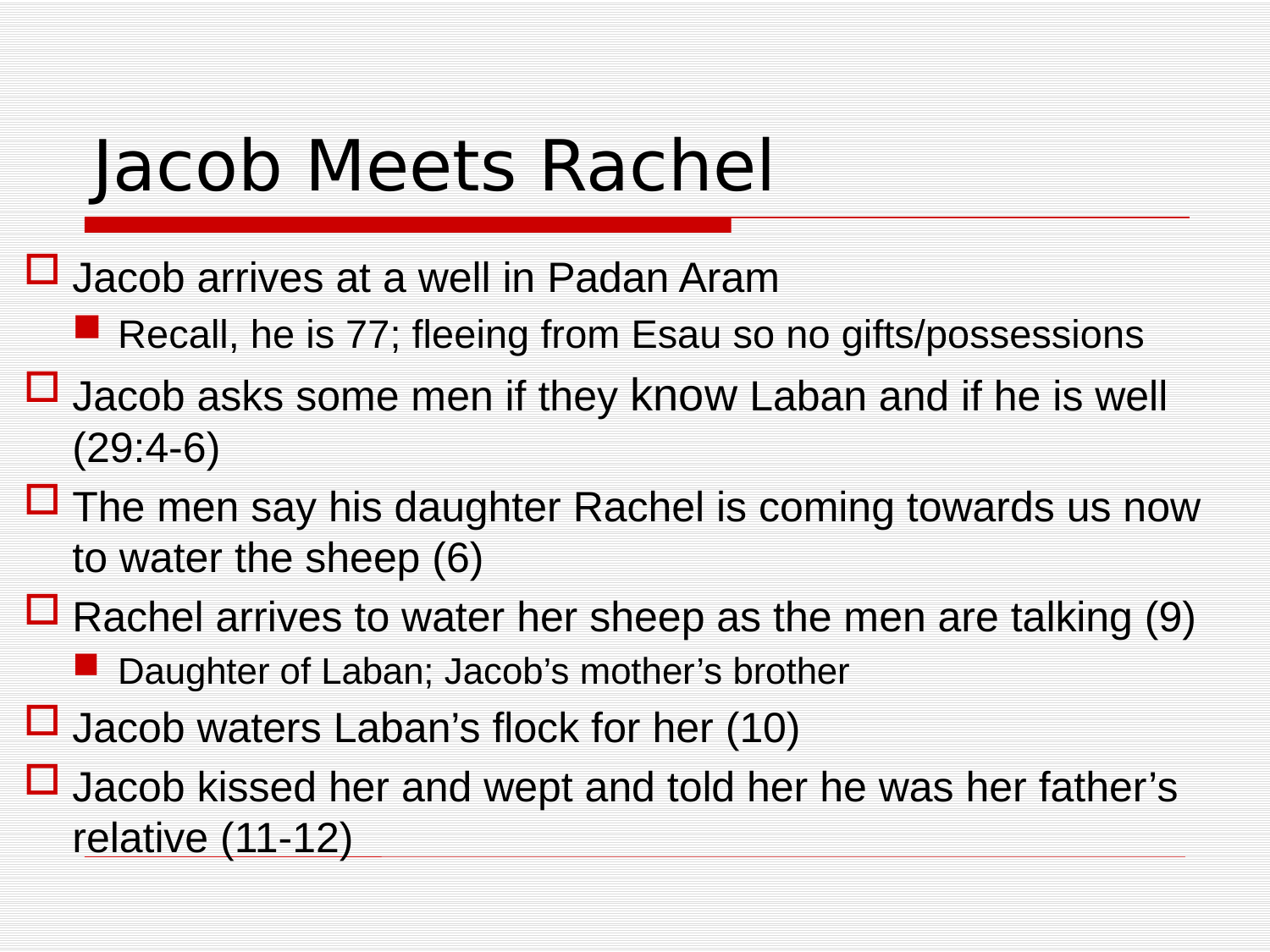

# Jacob Meets Rachel
Jacob arrives at a well in Padan Aram
Recall, he is 77; fleeing from Esau so no gifts/possessions
Jacob asks some men if they know Laban and if he is well (29:4-6)
The men say his daughter Rachel is coming towards us now to water the sheep (6)
Rachel arrives to water her sheep as the men are talking (9)
Daughter of Laban; Jacob’s mother’s brother
Jacob waters Laban’s flock for her (10)
Jacob kissed her and wept and told her he was her father’s relative (11-12)